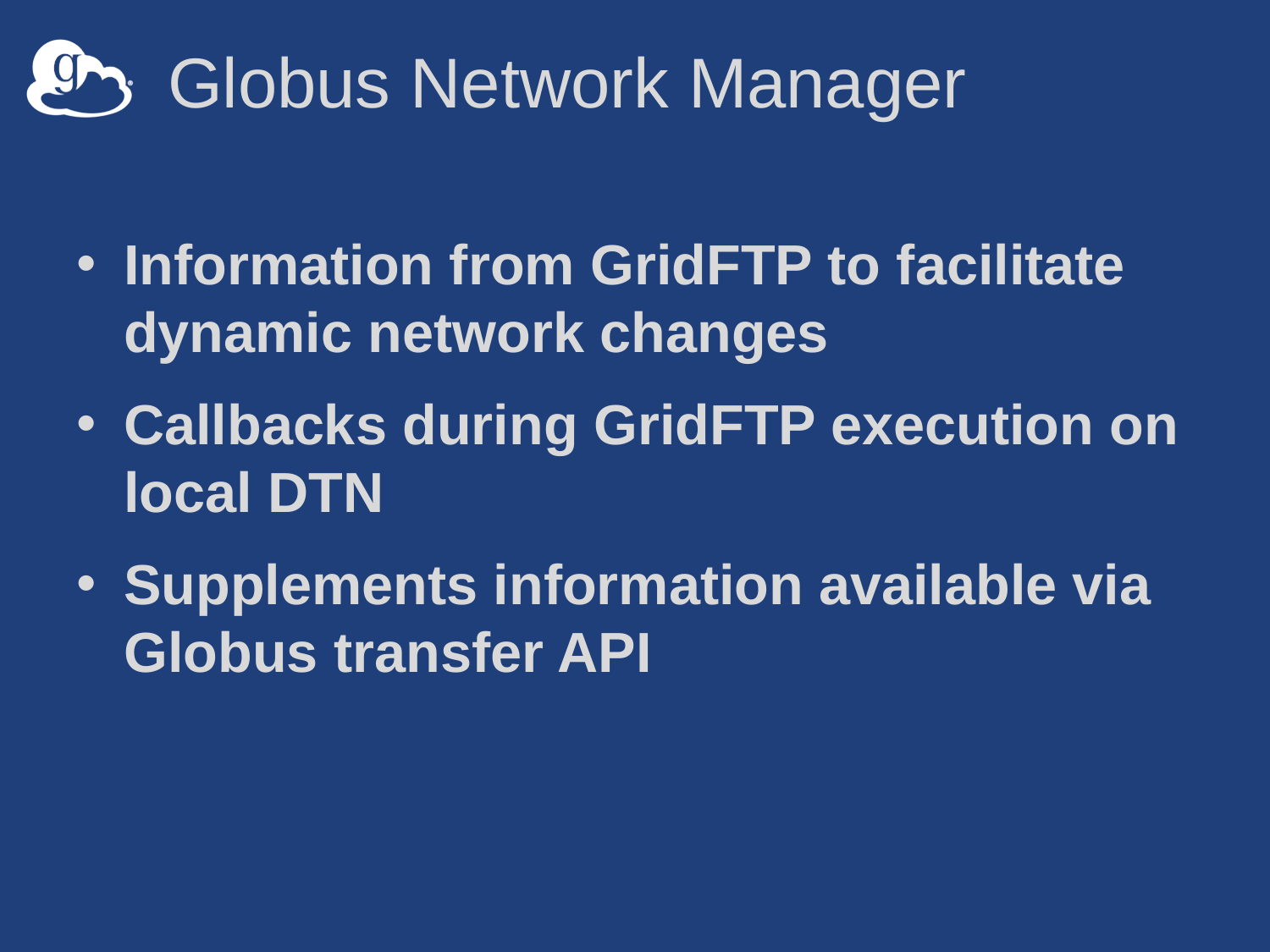

# Globus Network Manager
Information from GridFTP to facilitate dynamic network changes
Callbacks during GridFTP execution on local DTN
Supplements information available via Globus transfer API